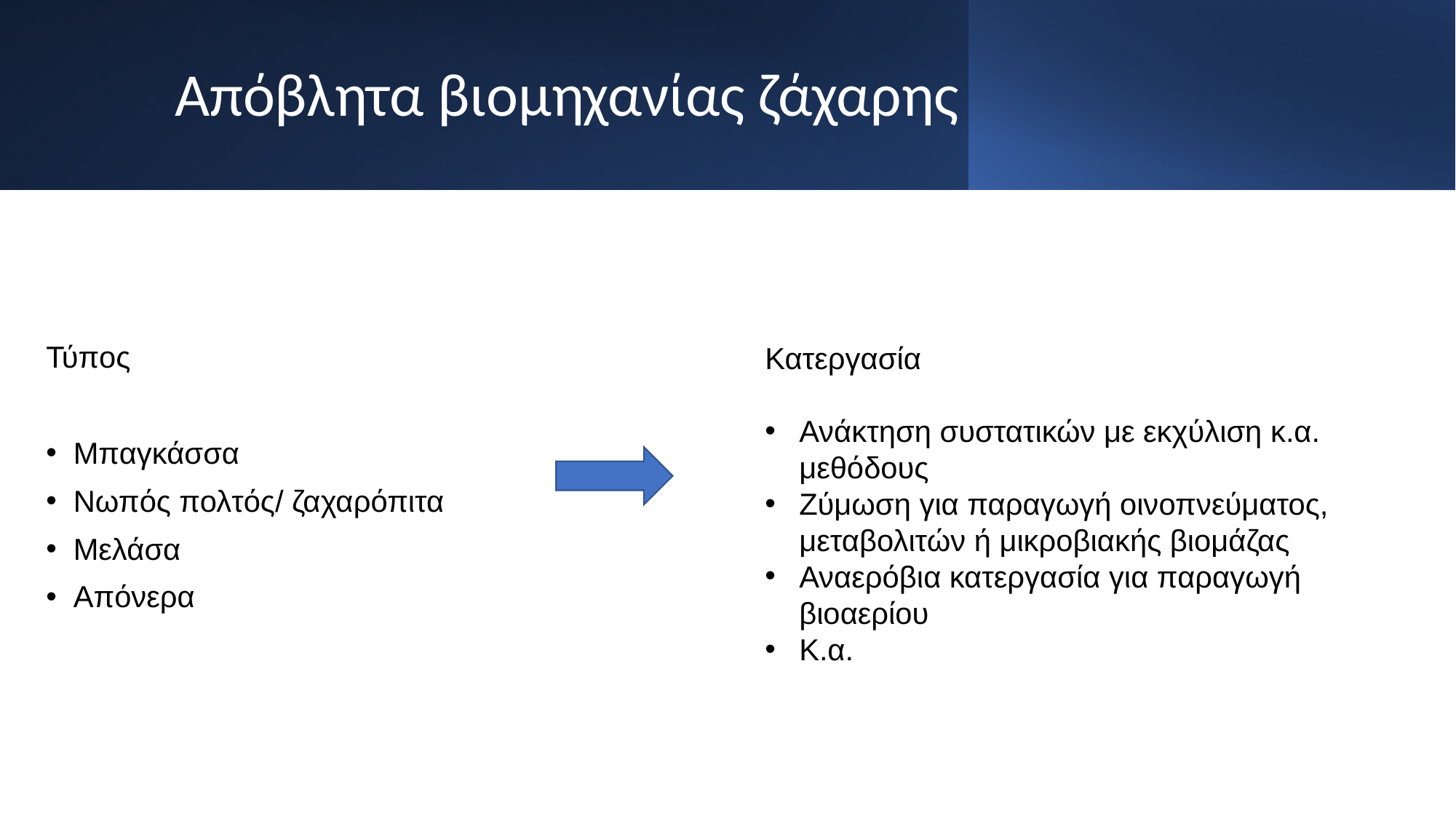

# Απόβλητα βιομηχανίας ζάχαρης

Τύπος

Μπαγκάσσα
Νωπός πολτός/ ζαχαρόπιτα
Μελάσα
Απόνερα

Κατεργασία

Ανάκτηση συστατικών με εκχύλιση κ.α. μεθόδους
Ζύμωση για παραγωγή οινοπνεύματος, μεταβολιτών ή μικροβιακής βιομάζας
Αναερόβια κατεργασία για παραγωγή βιοαερίου
Κ.α.

26